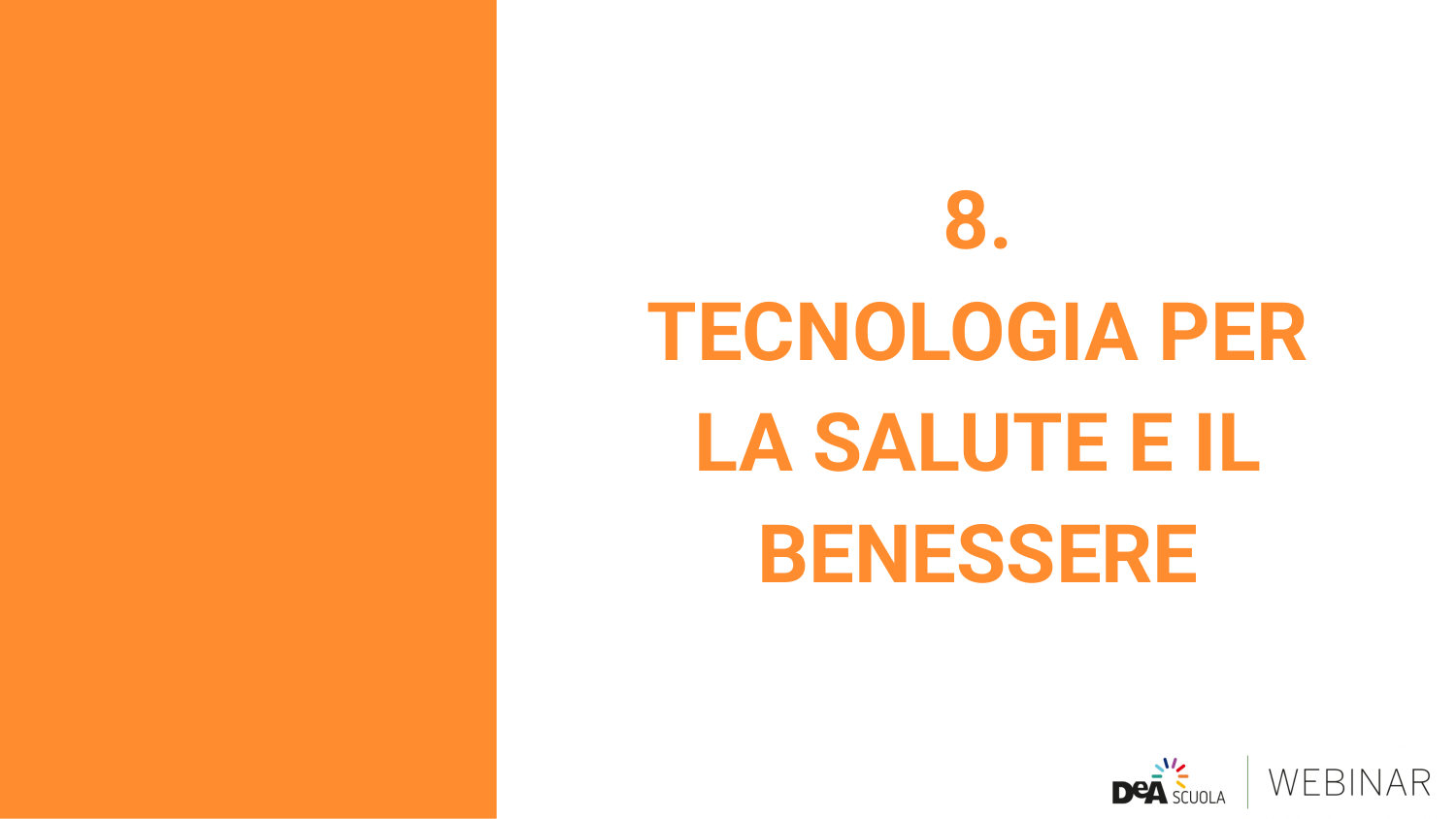

8.
TECNOLOGIA PER LA SALUTE E IL BENESSERE